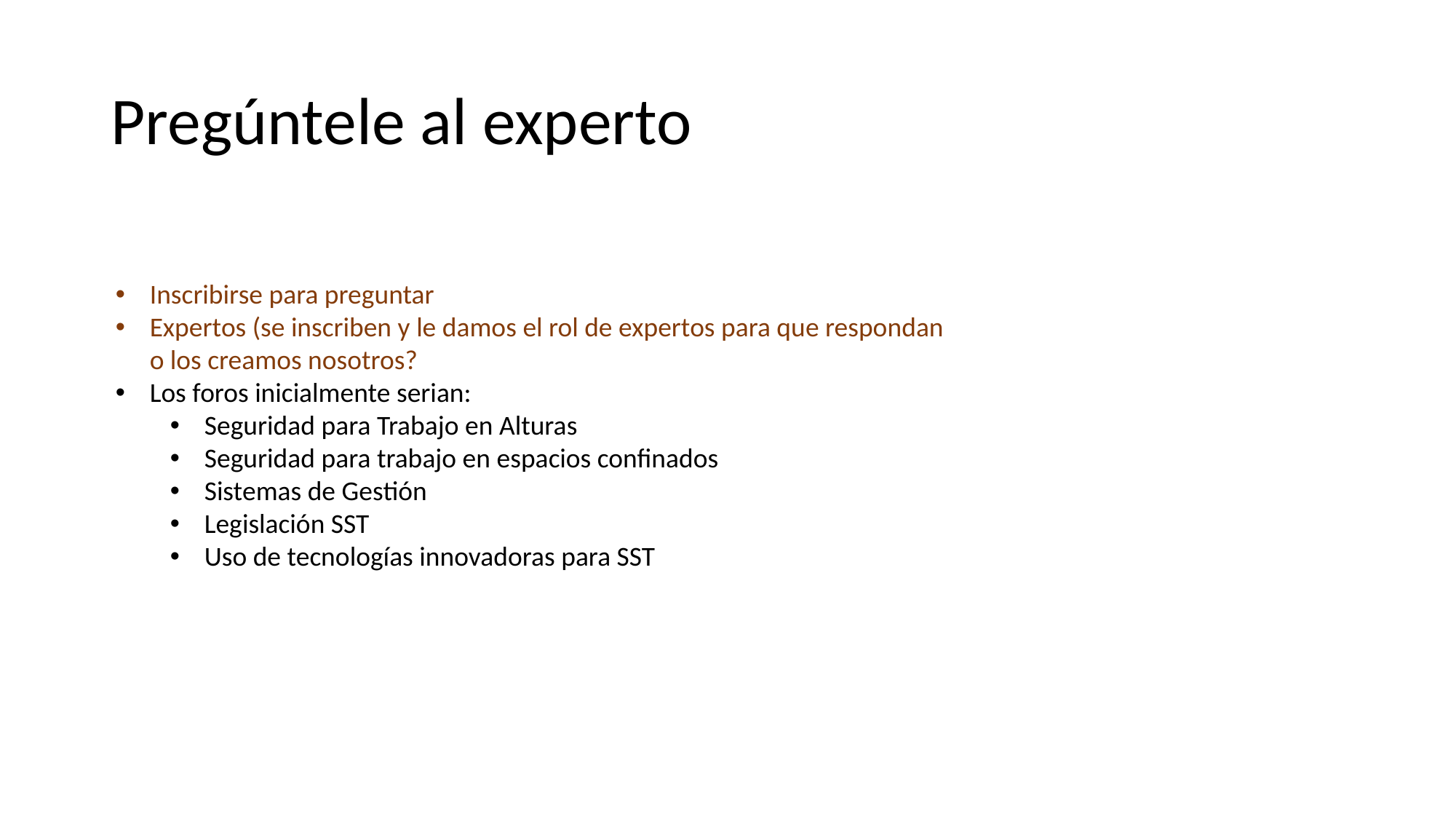

# Pregúntele al experto
Inscribirse para preguntar
Expertos (se inscriben y le damos el rol de expertos para que respondan o los creamos nosotros?
Los foros inicialmente serian:
Seguridad para Trabajo en Alturas
Seguridad para trabajo en espacios confinados
Sistemas de Gestión
Legislación SST
Uso de tecnologías innovadoras para SST